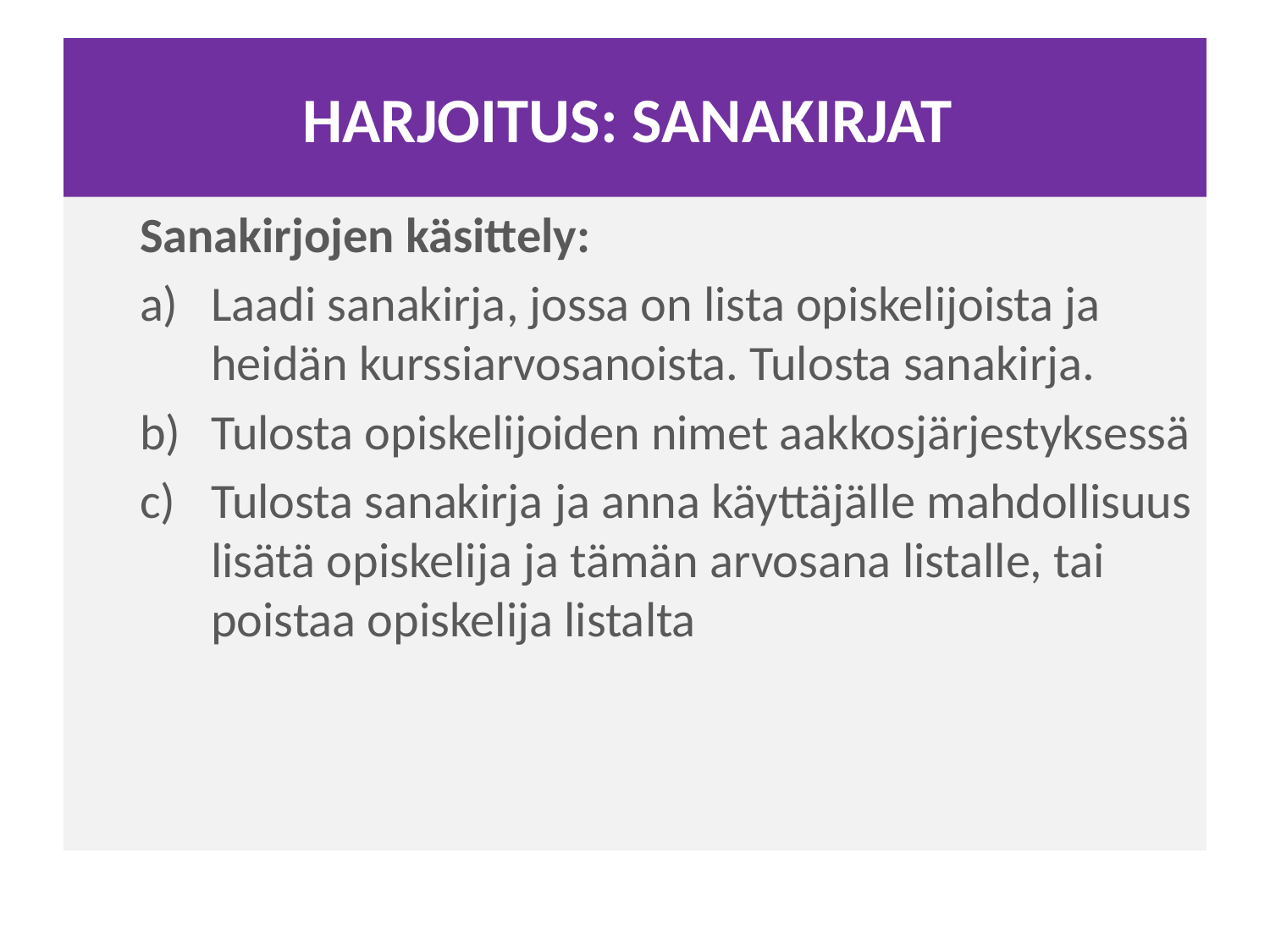

# HARJOITUS: SANAKIRJAT
Sanakirjojen käsittely:
Laadi sanakirja, jossa on lista opiskelijoista ja heidän kurssiarvosanoista. Tulosta sanakirja.
Tulosta opiskelijoiden nimet aakkosjärjestyksessä
Tulosta sanakirja ja anna käyttäjälle mahdollisuus lisätä opiskelija ja tämän arvosana listalle, tai poistaa opiskelija listalta